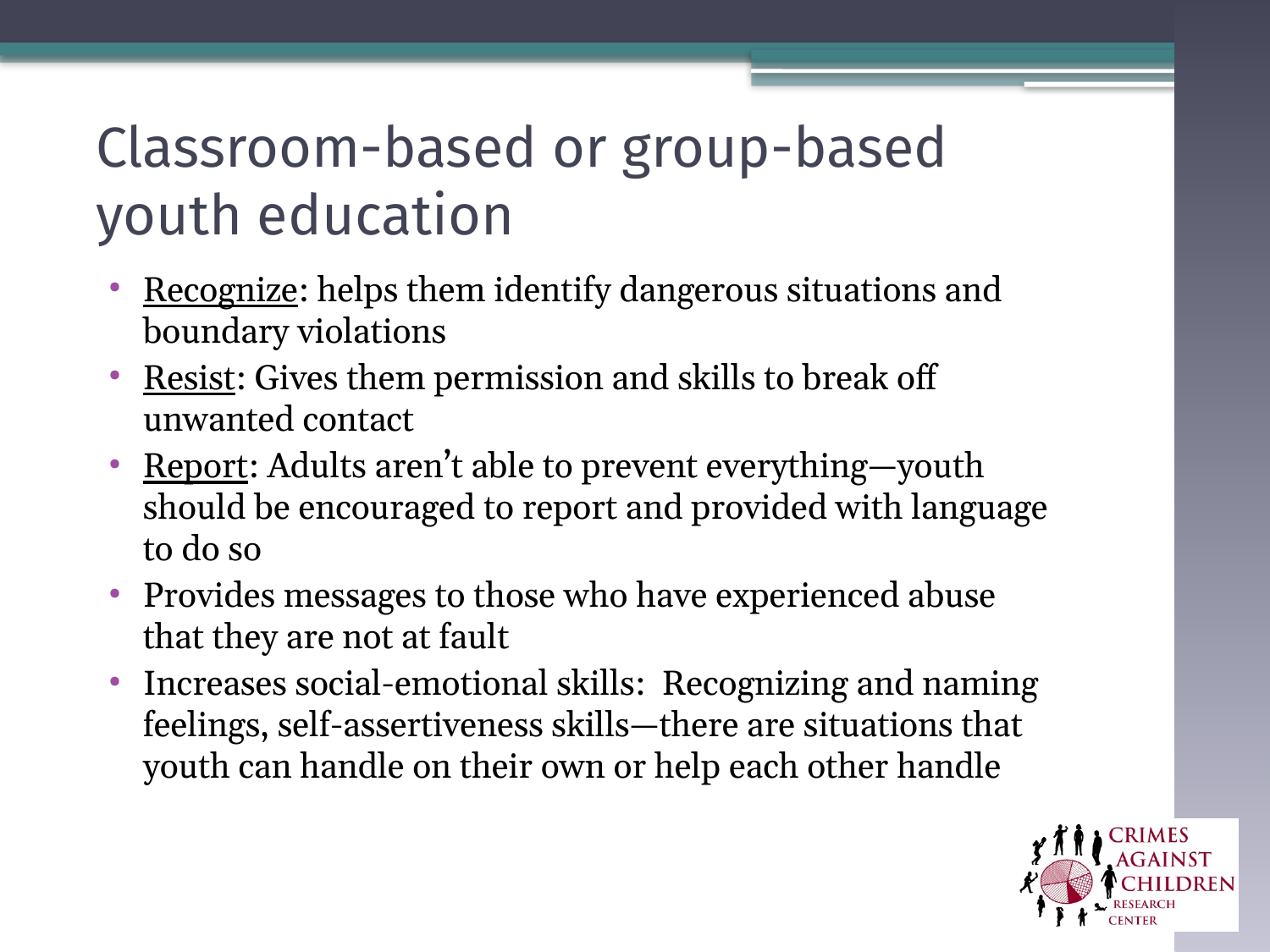

# Classroom-based or group-based youth education
Recognize: helps them identify dangerous situations and boundary violations
Resist: Gives them permission and skills to break off unwanted contact
Report: Adults aren’t able to prevent everything—youth should be encouraged to report and provided with language to do so
Provides messages to those who have experienced abuse that they are not at fault
Increases social-emotional skills:  Recognizing and naming feelings, self-assertiveness skills—there are situations that youth can handle on their own or help each other handle